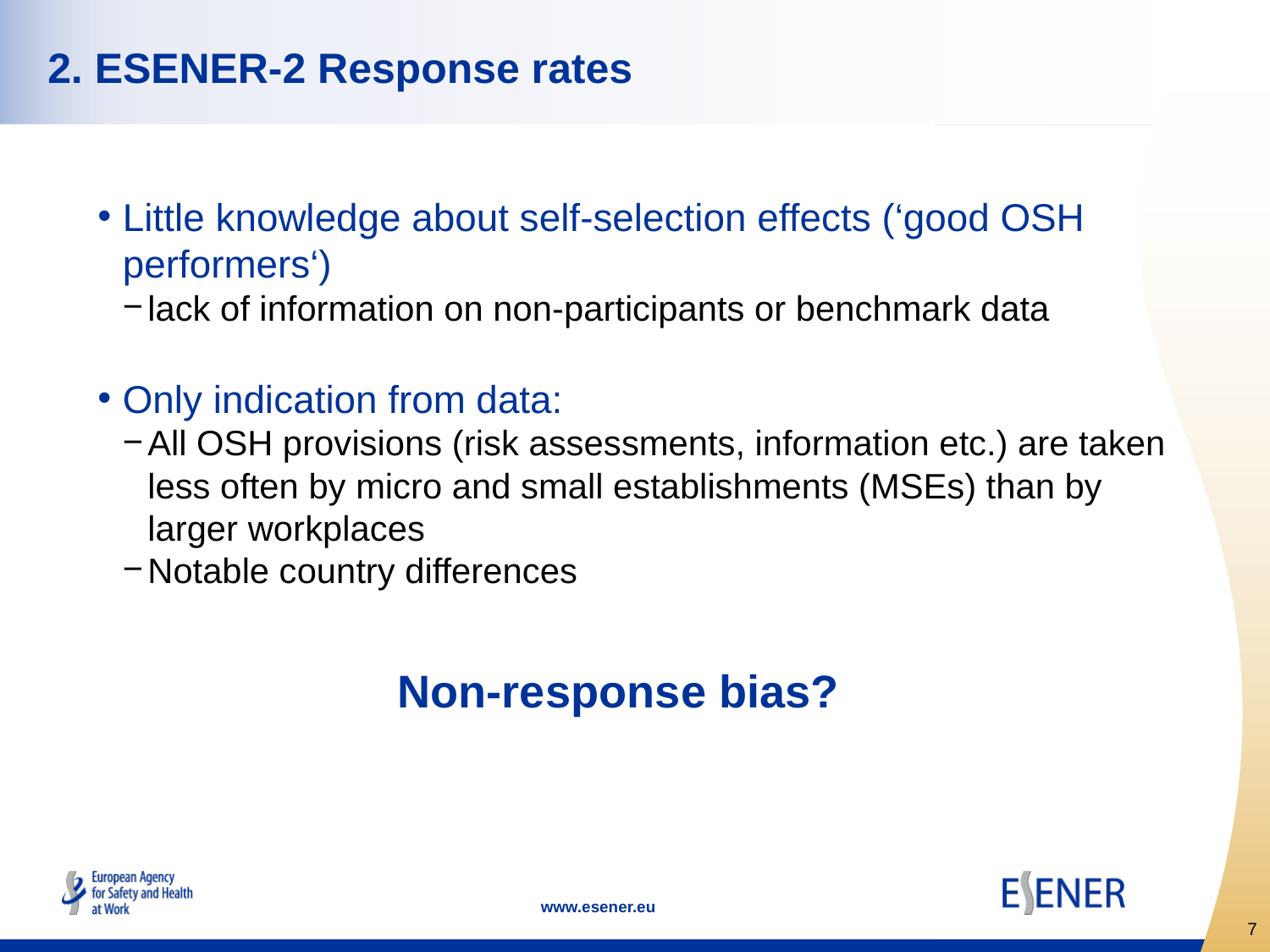

# 2. ESENER-2 Response rates
Little knowledge about self-selection effects (‘good OSH performers‘)
lack of information on non-participants or benchmark data

Only indication from data:
All OSH provisions (risk assessments, information etc.) are taken less often by micro and small establishments (MSEs) than by larger workplaces
Notable country differences

Non-response bias?